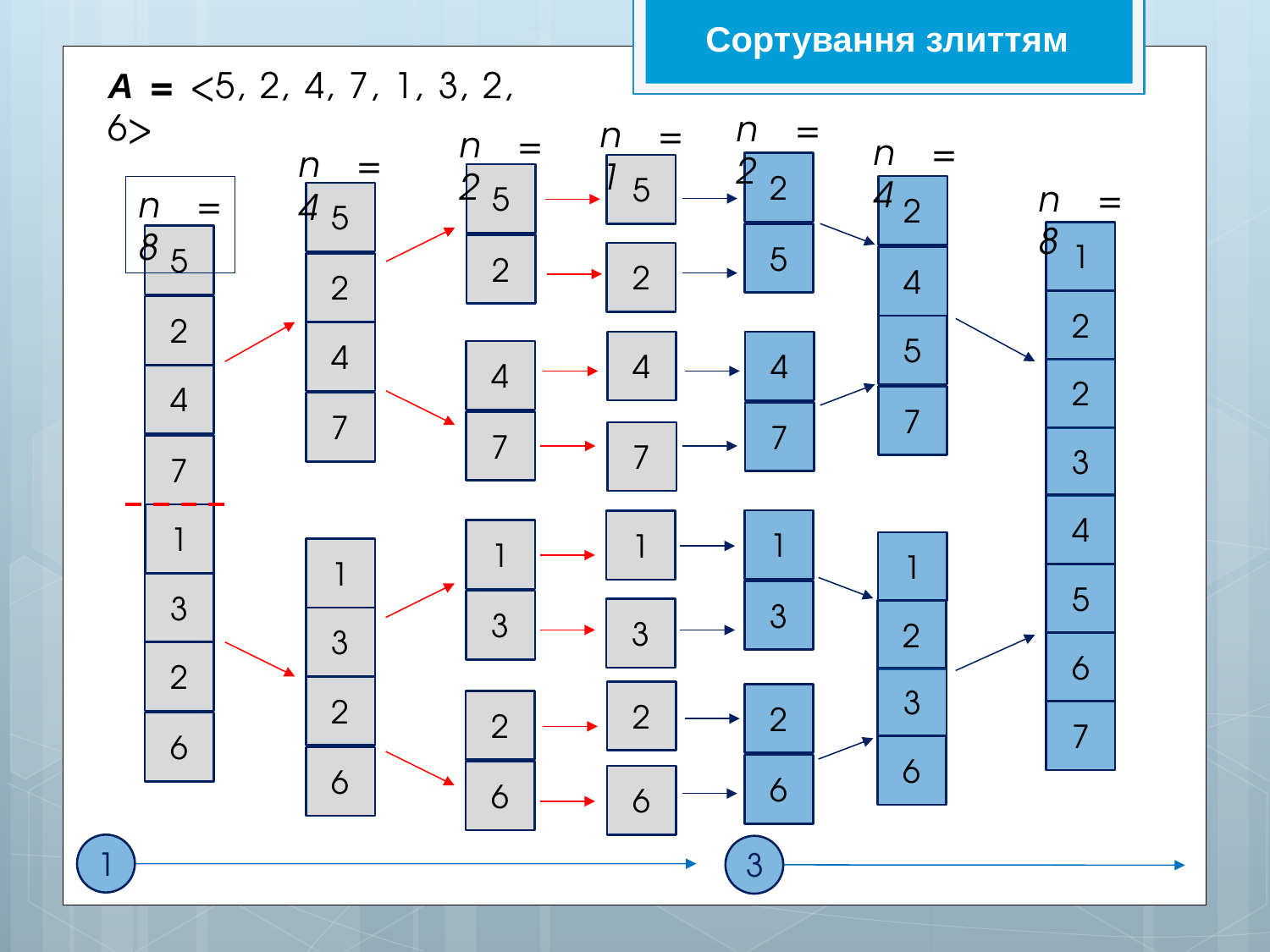

Сортування злиттям
А = <5, 2, 4, 7, 1, 3, 2, 6>
n = 2
n = 1
n = 2
n = 4
n = 4
2
5
5
n = 8
n = 8
2
5
1
5
5
2
2
4
2
2
2
5
4
4
4
4
2
4
7
7
7
7
7
3
7
4
1
1
1
1
1
1
5
3
3
3
3
2
3
6
2
3
2
2
2
2
7
6
6
6
6
6
6
1
3